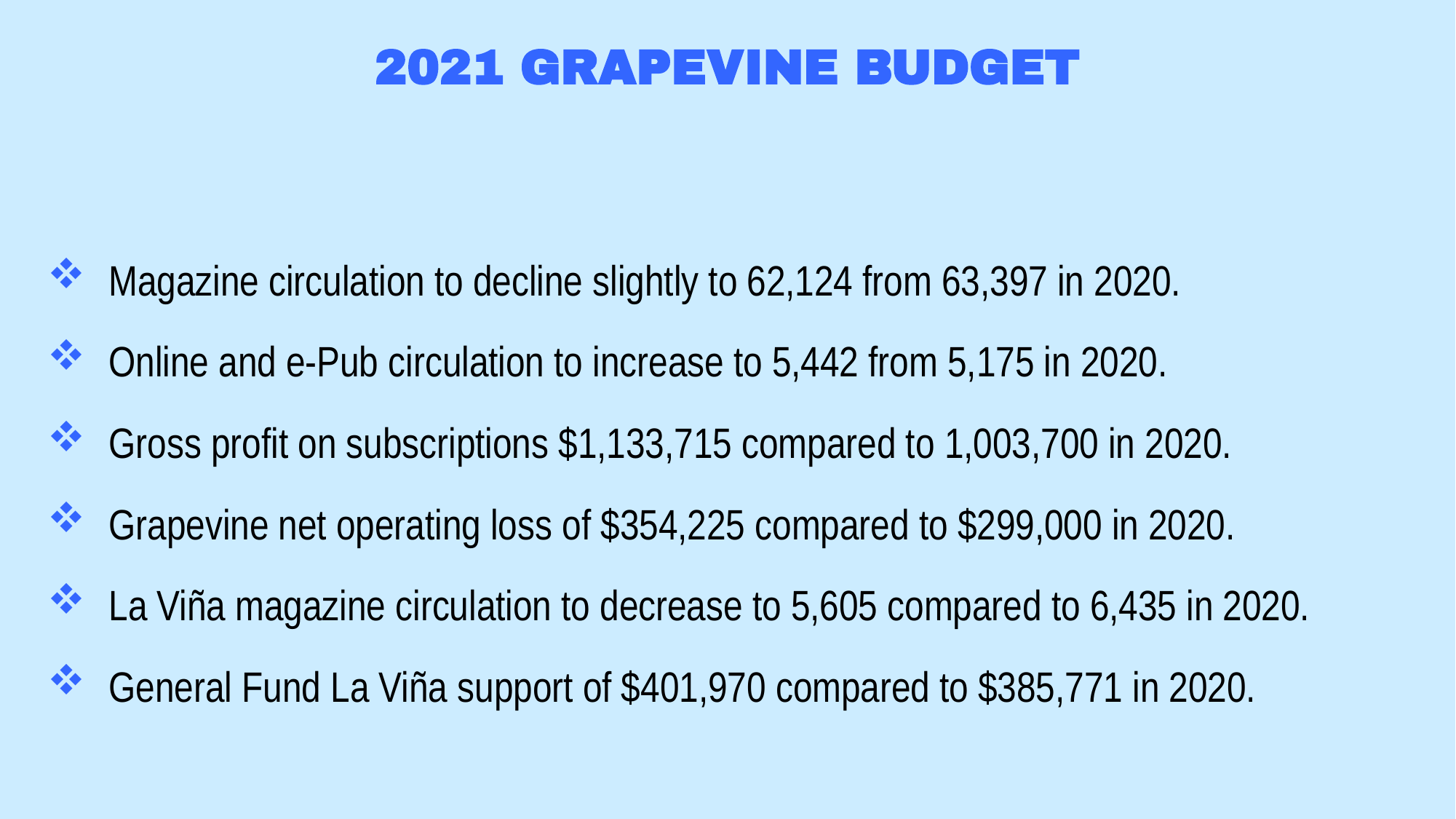

# 2021 GRAPEVINE BUDGET

Magazine circulation to decline slightly to 62,124 from 63,397 in 2020.
Online and e-Pub circulation to increase to 5,442 from 5,175 in 2020.
Gross profit on subscriptions $1,133,715 compared to 1,003,700 in 2020.
Grapevine net operating loss of $354,225 compared to $299,000 in 2020.
La Viña magazine circulation to decrease to 5,605 compared to 6,435 in 2020.
General Fund La Viña support of $401,970 compared to $385,771 in 2020.